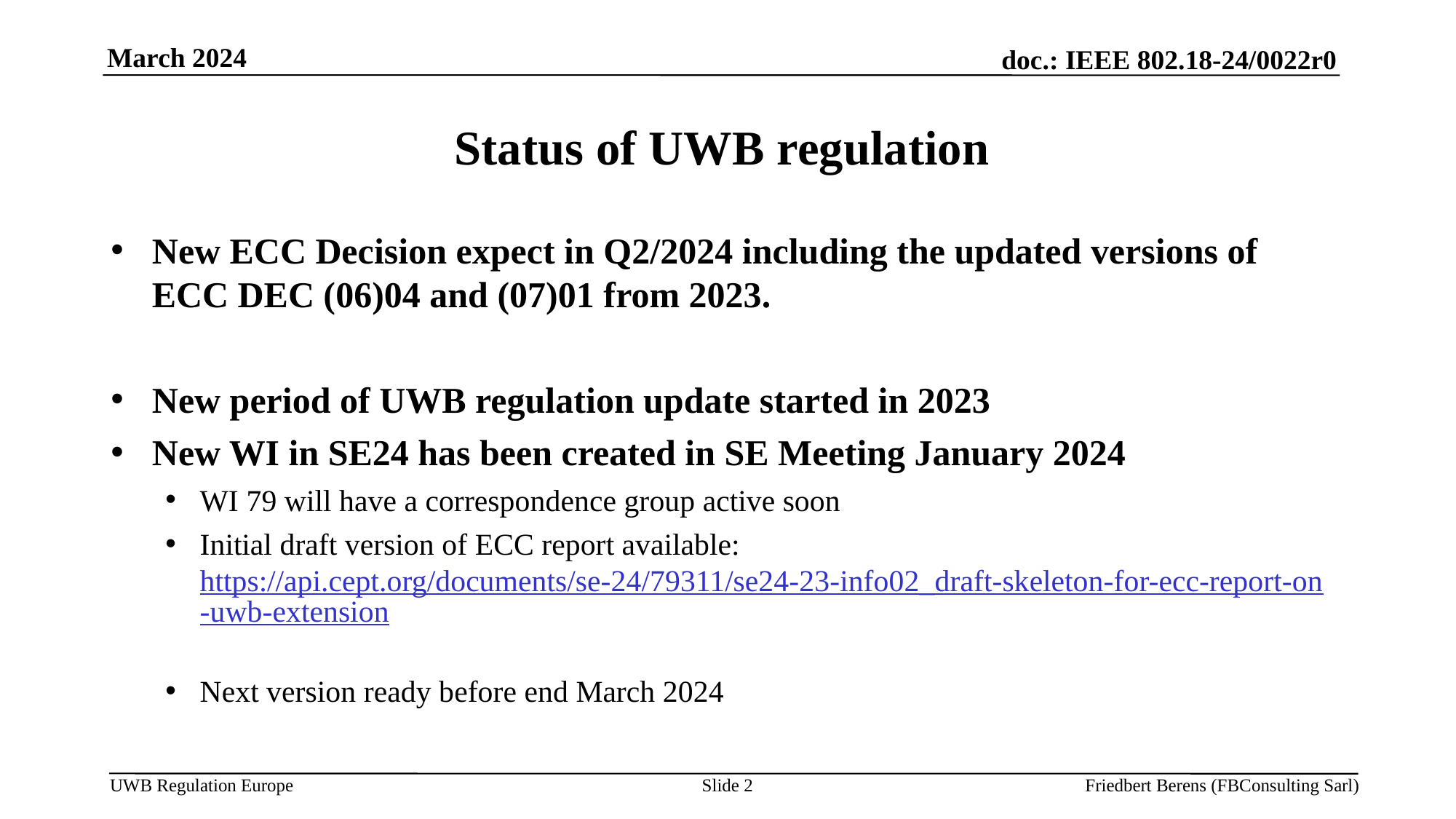

March 2024
# Status of UWB regulation
New ECC Decision expect in Q2/2024 including the updated versions of ECC DEC (06)04 and (07)01 from 2023.

New period of UWB regulation update started in 2023
New WI in SE24 has been created in SE Meeting January 2024
WI 79 will have a correspondence group active soon
Initial draft version of ECC report available: https://api.cept.org/documents/se-24/79311/se24-23-info02_draft-skeleton-for-ecc-report-on-uwb-extension
Next version ready before end March 2024

Slide 2
Friedbert Berens (FBConsulting Sarl)